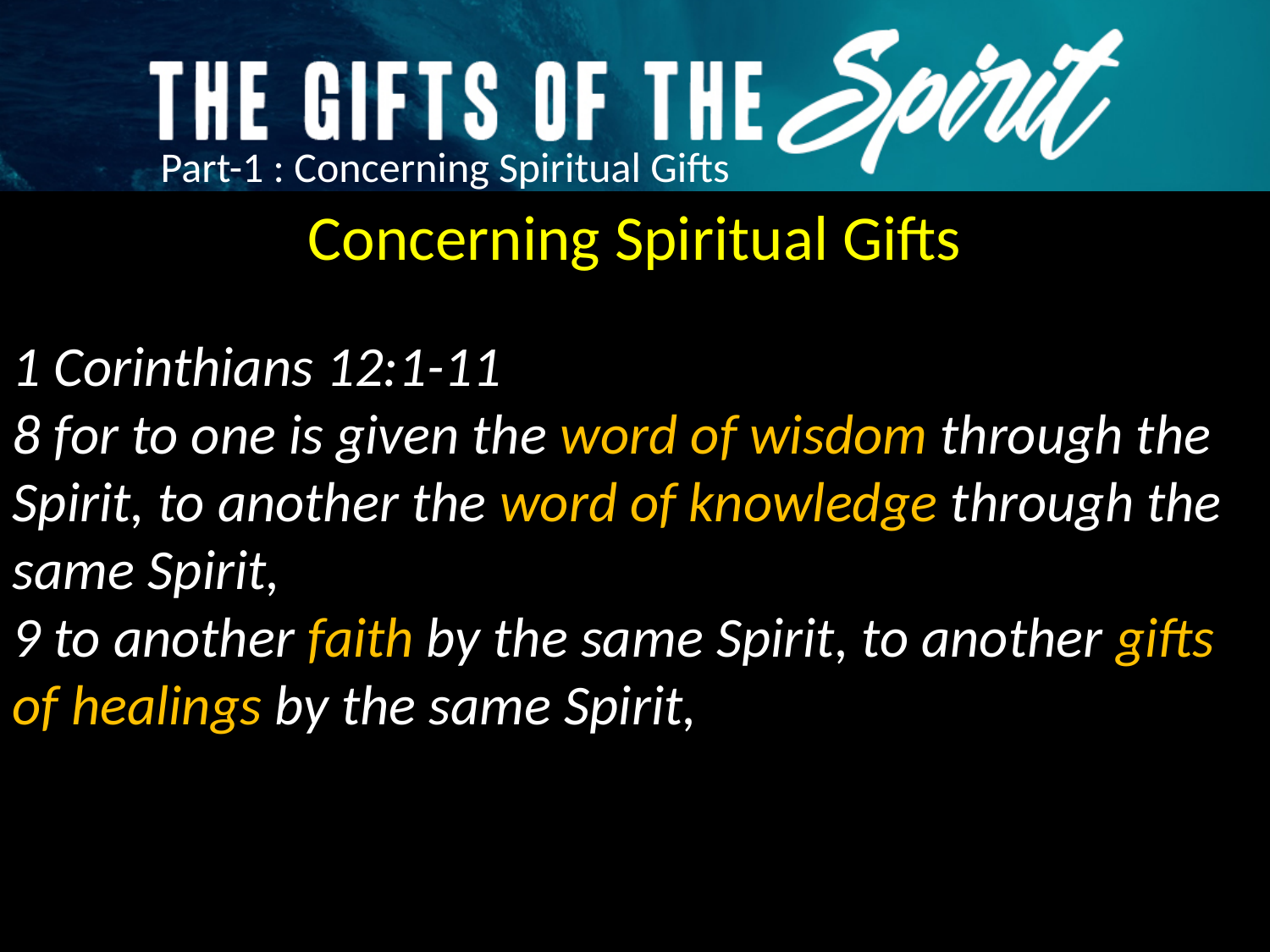

Concerning Spiritual Gifts
1 Corinthians 12:1-11
8 for to one is given the word of wisdom through the Spirit, to another the word of knowledge through the same Spirit,
9 to another faith by the same Spirit, to another gifts of healings by the same Spirit,